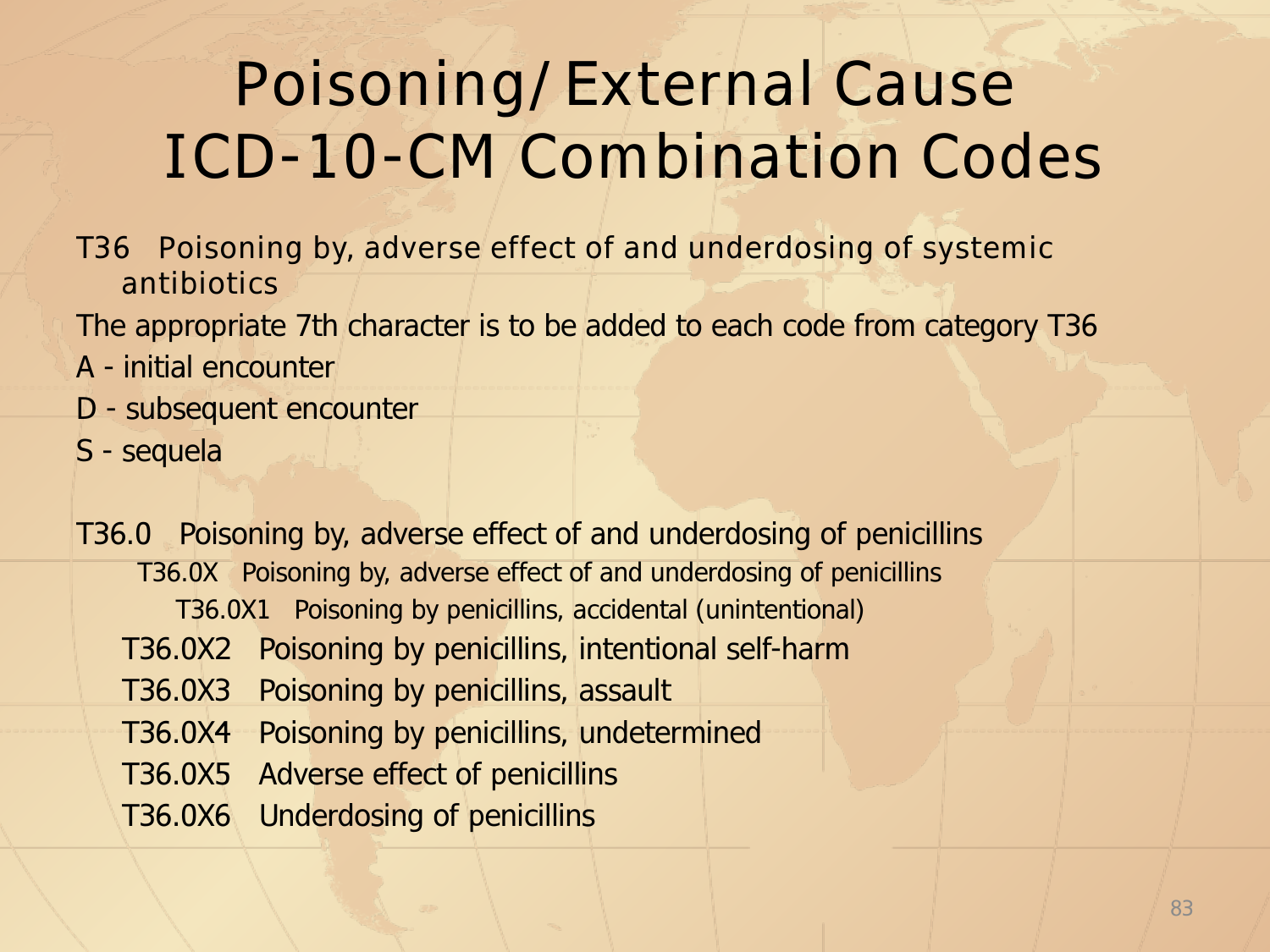

# Poisoning/External Cause ICD-10-CM Combination Codes
T36   Poisoning by, adverse effect of and underdosing of systemic antibiotics
The appropriate 7th character is to be added to each code from category T36
A - initial encounter
D - subsequent encounter
S - sequela

T36.0   Poisoning by, adverse effect of and underdosing of penicillins
T36.0X   Poisoning by, adverse effect of and underdosing of penicillins
	T36.0X1   Poisoning by penicillins, accidental (unintentional)
		T36.0X2   Poisoning by penicillins, intentional self-harm
		T36.0X3   Poisoning by penicillins, assault
		T36.0X4   Poisoning by penicillins, undetermined
		T36.0X5   Adverse effect of penicillins
		T36.0X6   Underdosing of penicillins

83